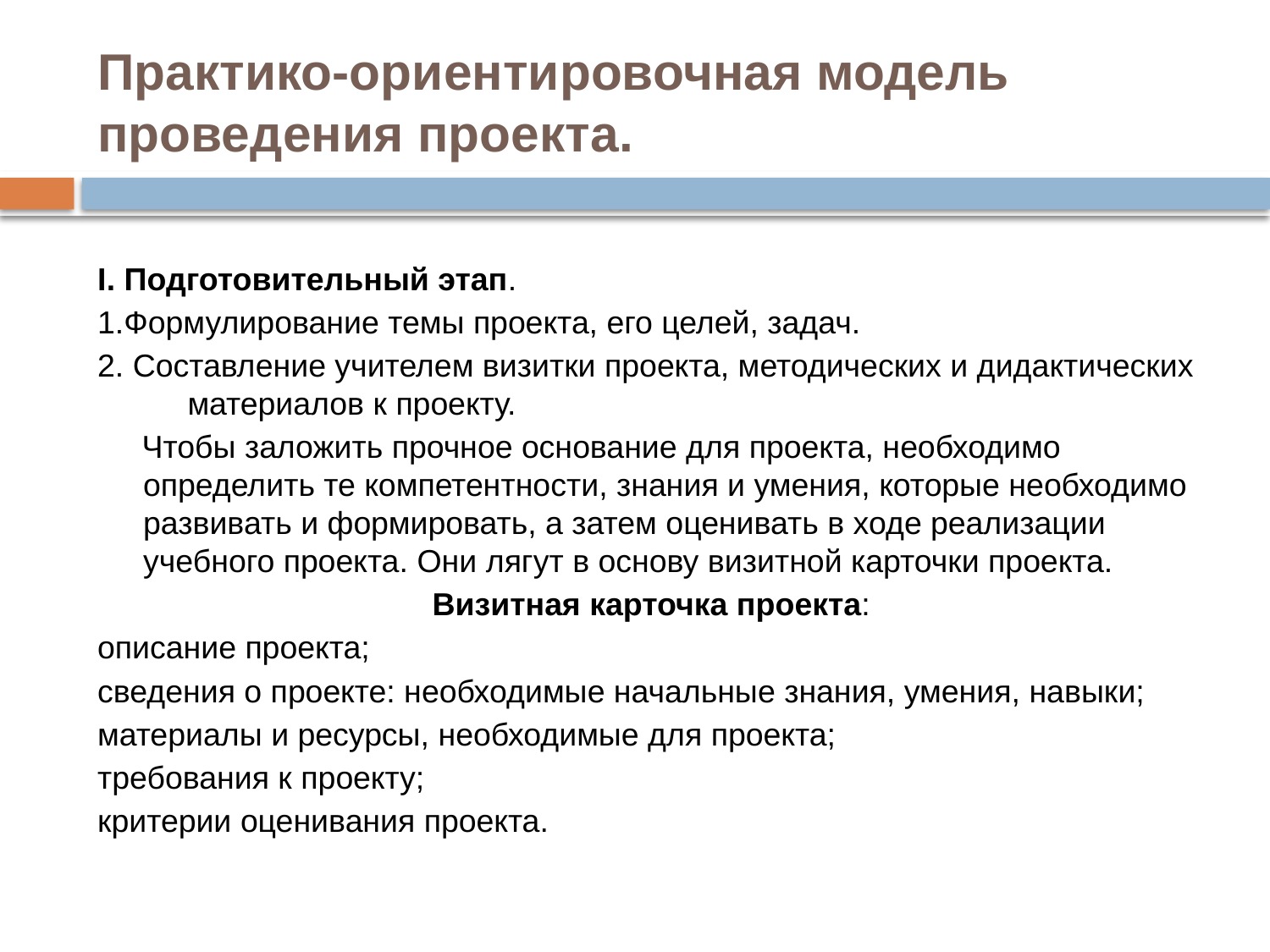

# Практико-ориентировочная модель проведения проекта.

I. Подготовительный этап.
1.Формулирование темы проекта, его целей, задач.
2. Составление учителем визитки проекта, методических и дидактических       материалов к проекту.
     Чтобы заложить прочное основание для проекта, необходимо определить те компетентности, знания и умения, которые необходимо развивать и формировать, а затем оценивать в ходе реализации учебного проекта. Они лягут в основу визитной карточки проекта.
Визитная карточка проекта:
описание проекта;
сведения о проекте: необходимые начальные знания, умения, навыки;
материалы и ресурсы, необходимые для проекта;
требования к проекту;
критерии оценивания проекта.